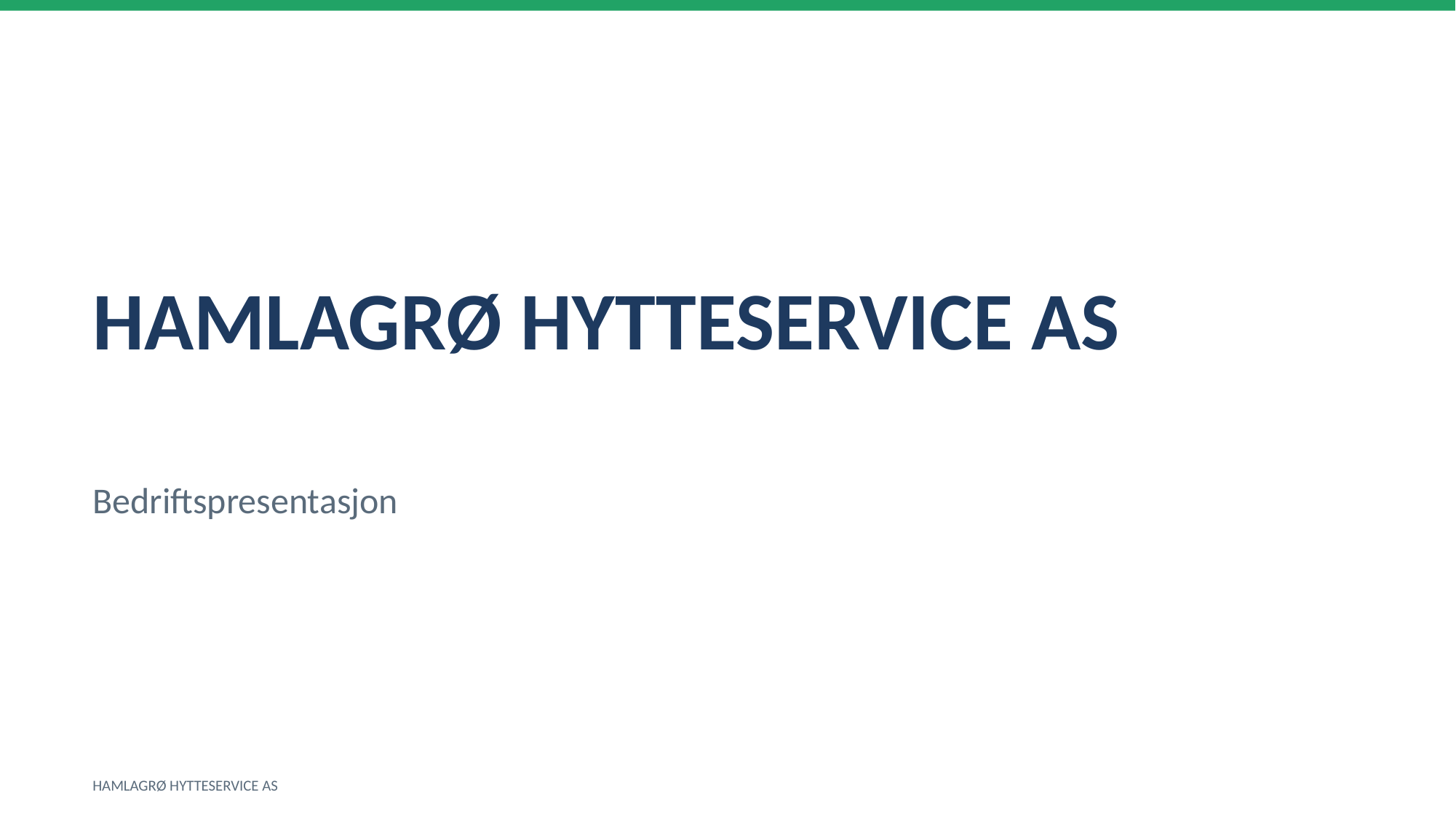

HAMLAGRØ HYTTESERVICE AS
Bedriftspresentasjon
HAMLAGRØ HYTTESERVICE AS